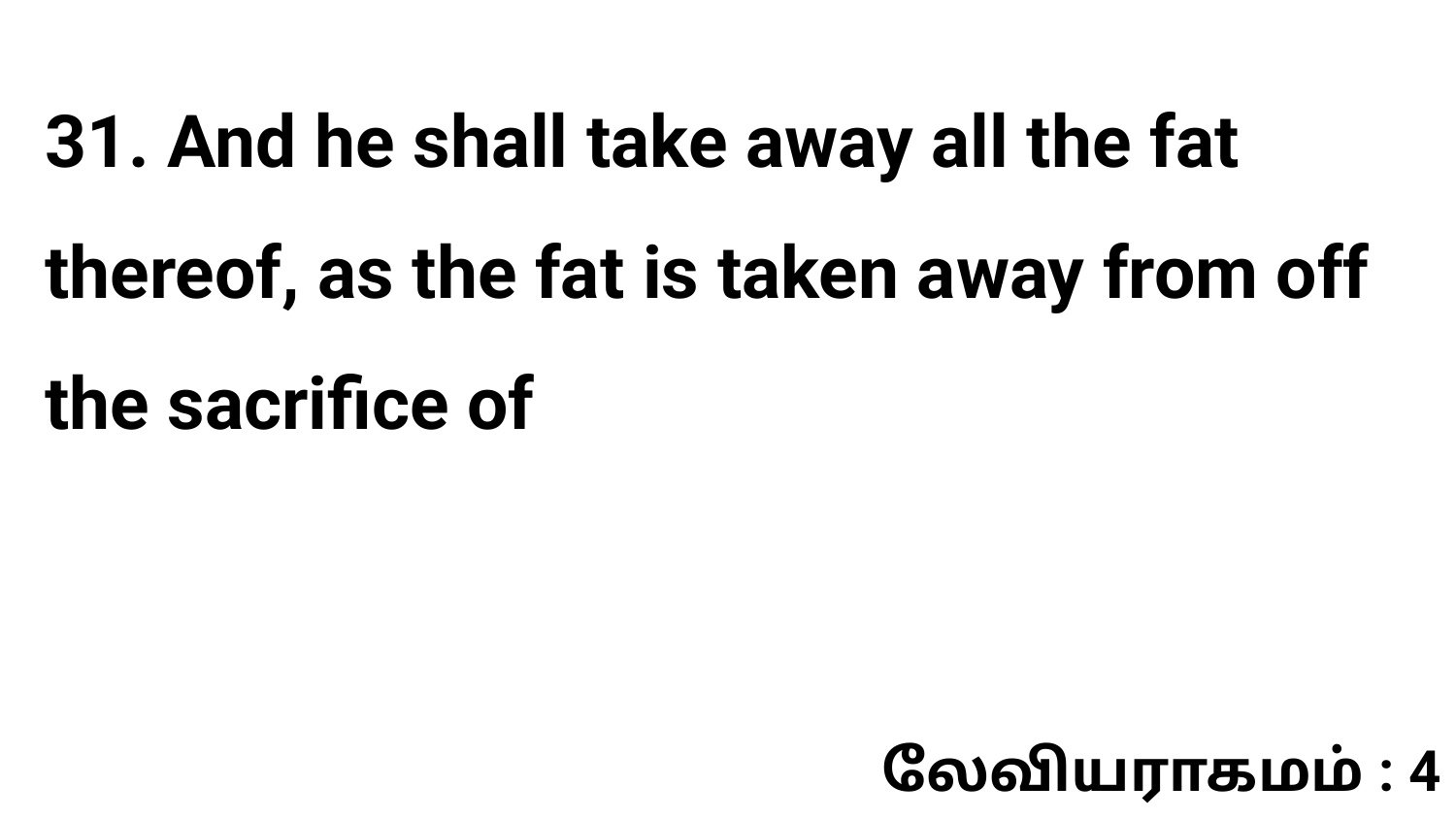

31. And he shall take away all the fat thereof, as the fat is taken away from off the sacrifice of
லேவியராகமம் : 4